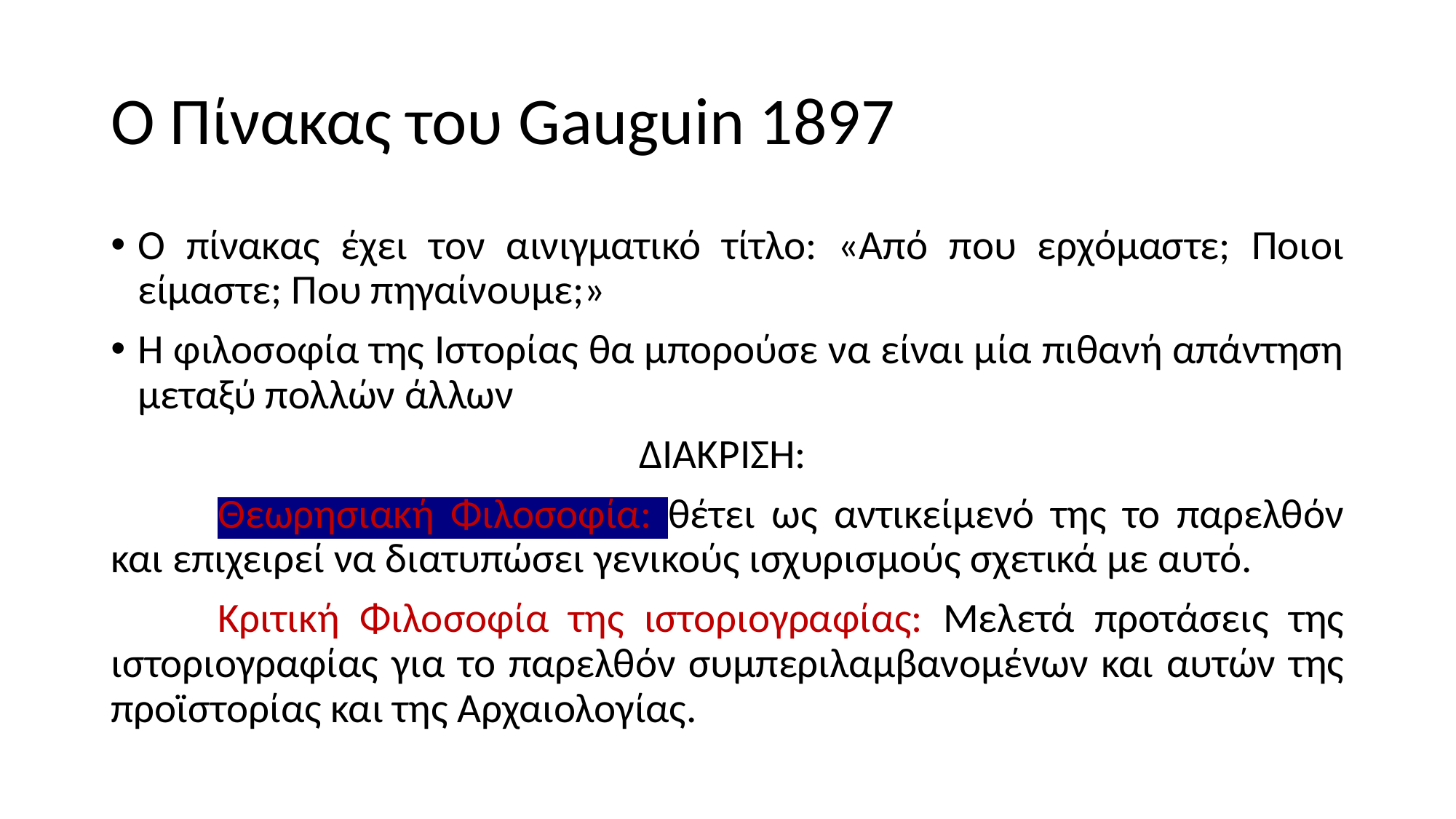

# O Πίνακας του Gauguin 1897
Ο πίνακας έχει τον αινιγματικό τίτλο: «Από που ερχόμαστε; Ποιοι είμαστε; Που πηγαίνουμε;»
Η φιλοσοφία της Ιστορίας θα μπορούσε να είναι μία πιθανή απάντηση μεταξύ πολλών άλλων
ΔΙΑΚΡΙΣΗ:
	Θεωρησιακή Φιλοσοφία: θέτει ως αντικείμενό της το παρελθόν και επιχειρεί να διατυπώσει γενικούς ισχυρισμούς σχετικά με αυτό.
	Κριτική Φιλοσοφία της ιστοριογραφίας: Μελετά προτάσεις της ιστοριογραφίας για το παρελθόν συμπεριλαμβανομένων και αυτών της προϊστορίας και της Αρχαιολογίας.